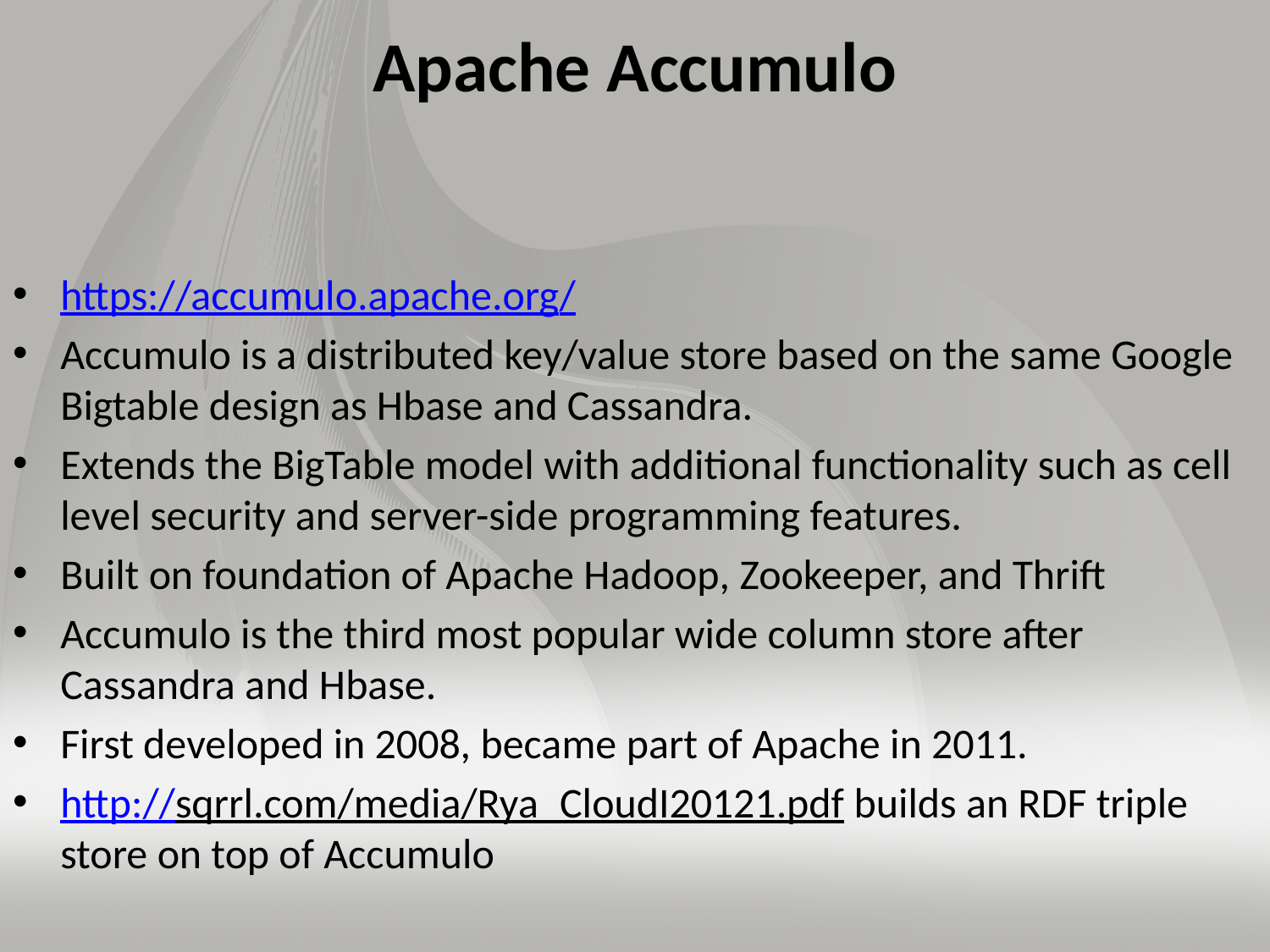

# Apache Accumulo
https://accumulo.apache.org/
Accumulo is a distributed key/value store based on the same Google Bigtable design as Hbase and Cassandra.
Extends the BigTable model with additional functionality such as cell level security and server-side programming features.
Built on foundation of Apache Hadoop, Zookeeper, and Thrift
Accumulo is the third most popular wide column store after Cassandra and Hbase.
First developed in 2008, became part of Apache in 2011.
http://sqrrl.com/media/Rya_CloudI20121.pdf builds an RDF triple store on top of Accumulo